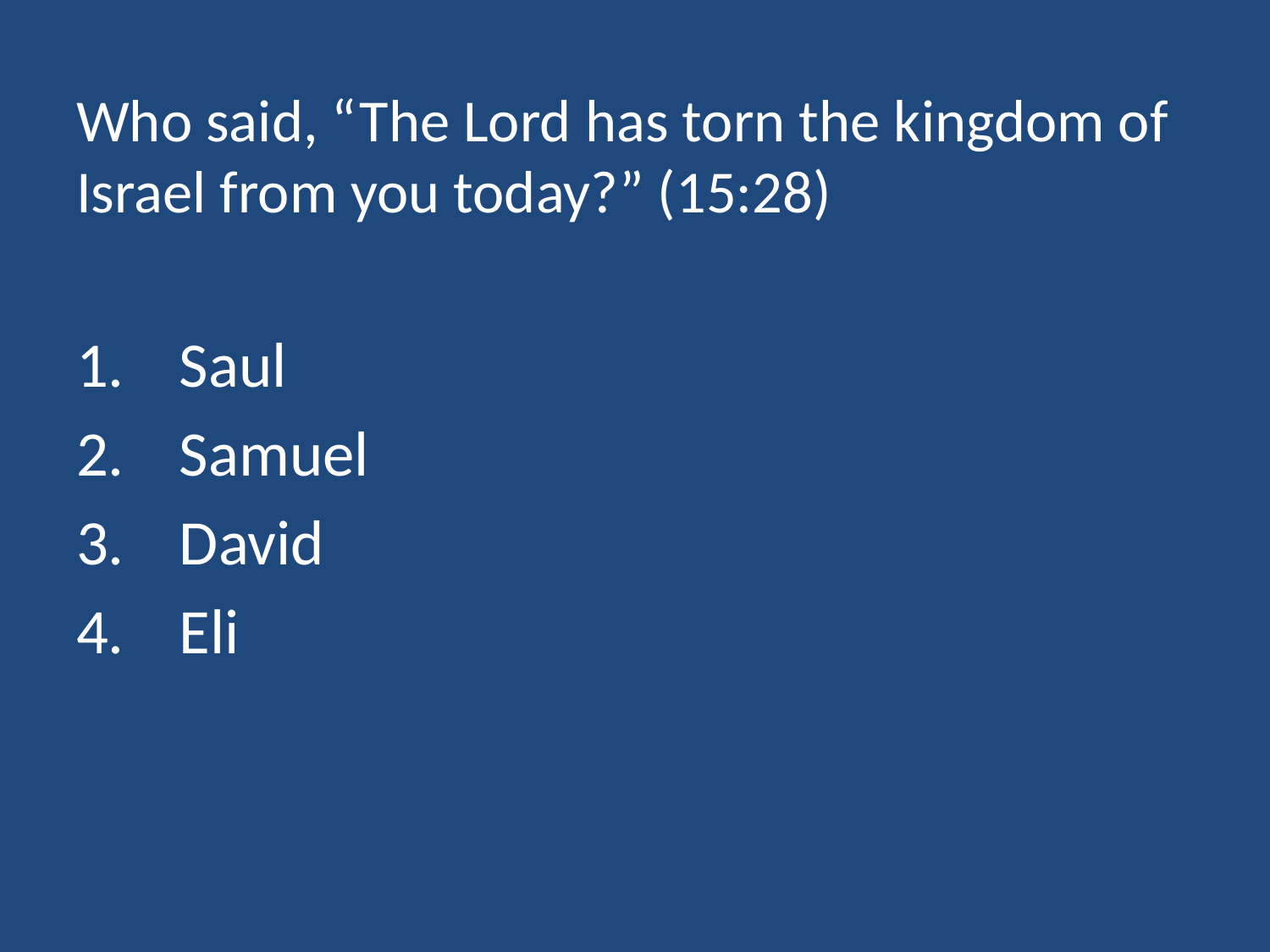

# Who said, “The Lord has torn the kingdom of Israel from you today?” (15:28)
Saul
Samuel
David
Eli